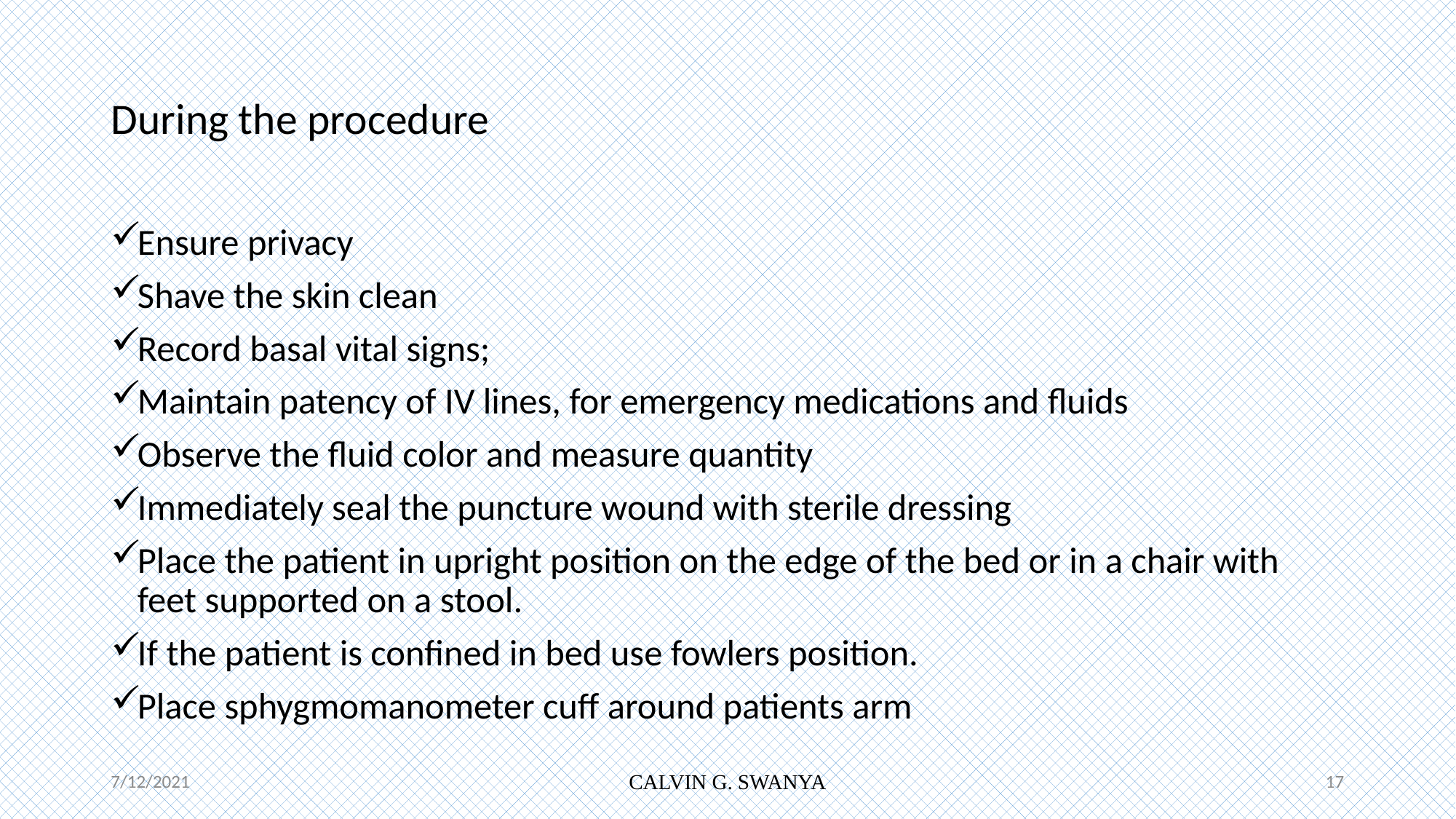

# During the procedure
Ensure privacy
Shave the skin clean
Record basal vital signs;
Maintain patency of IV lines, for emergency medications and fluids
Observe the fluid color and measure quantity
Immediately seal the puncture wound with sterile dressing
Place the patient in upright position on the edge of the bed or in a chair with feet supported on a stool.
If the patient is confined in bed use fowlers position.
Place sphygmomanometer cuff around patients arm

7/12/2021
CALVIN G. SWANYA
17